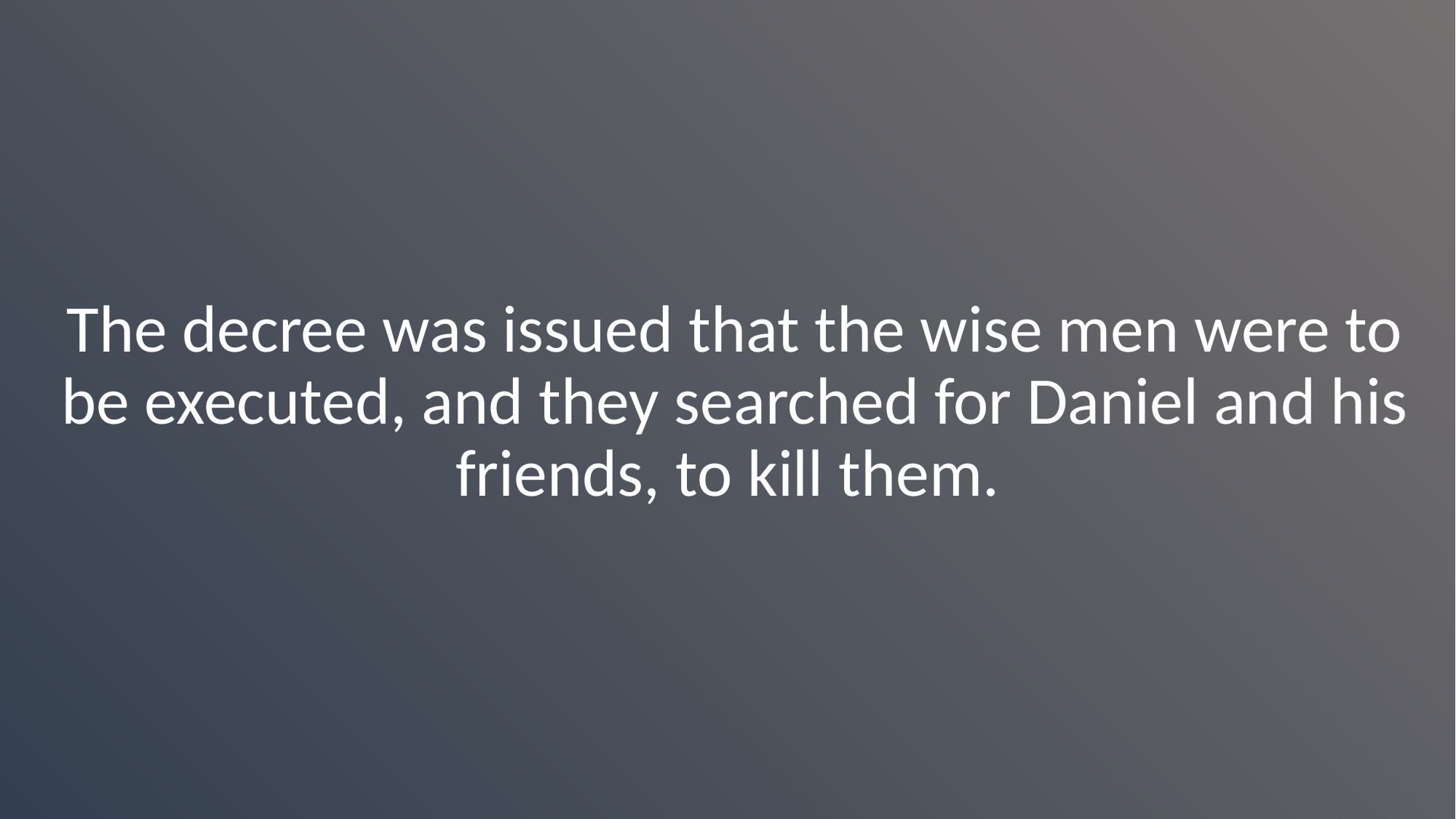

# The decree was issued that the wise men were to be executed, and they searched for Daniel and his friends, to kill them.